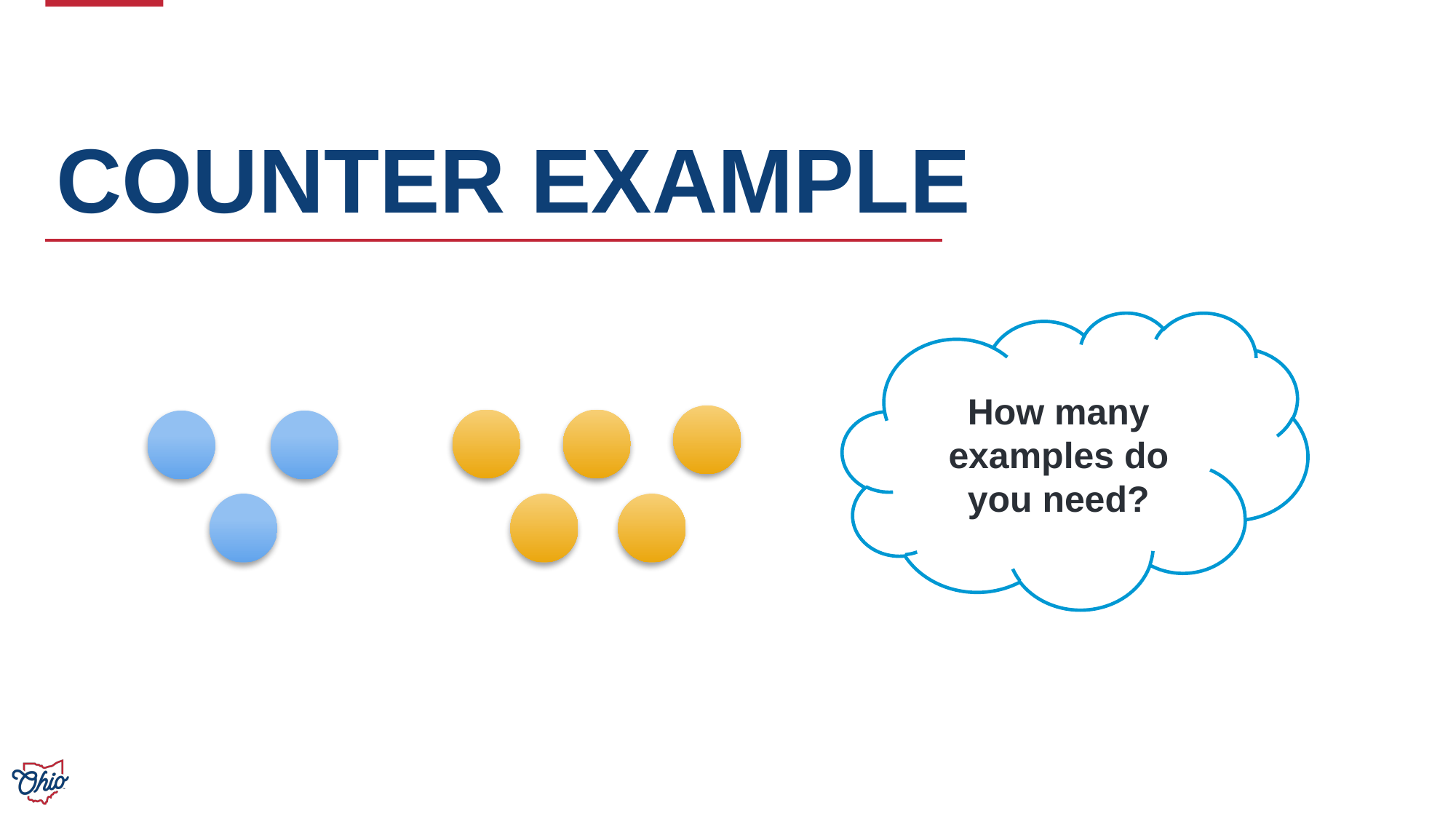

# Counter example
How many examples do you need?